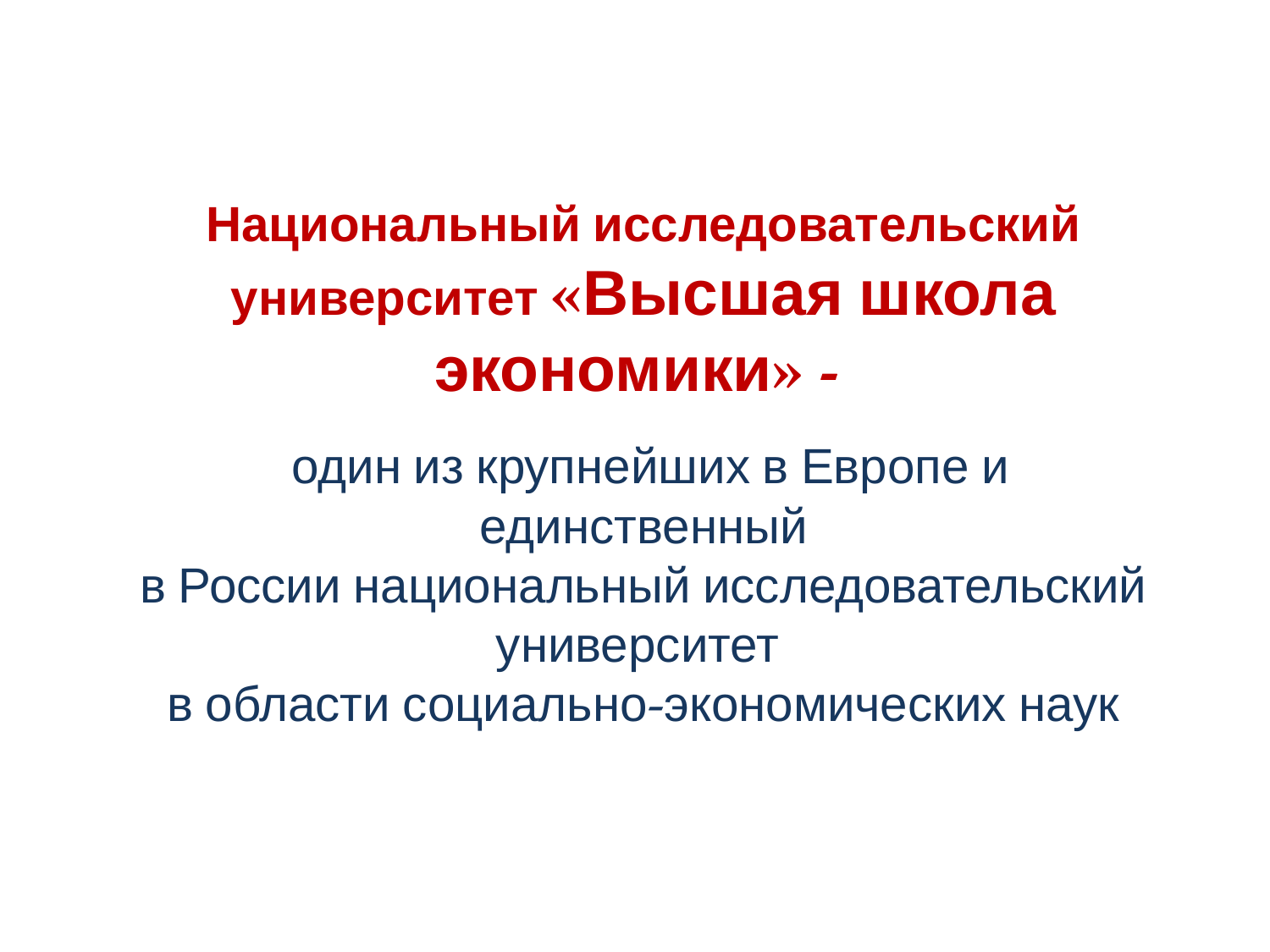

Национальный исследовательский университет «Высшая школа экономики» -
 один из крупнейших в Европе и единственный
в России национальный исследовательский университет
в области социально-экономических наук